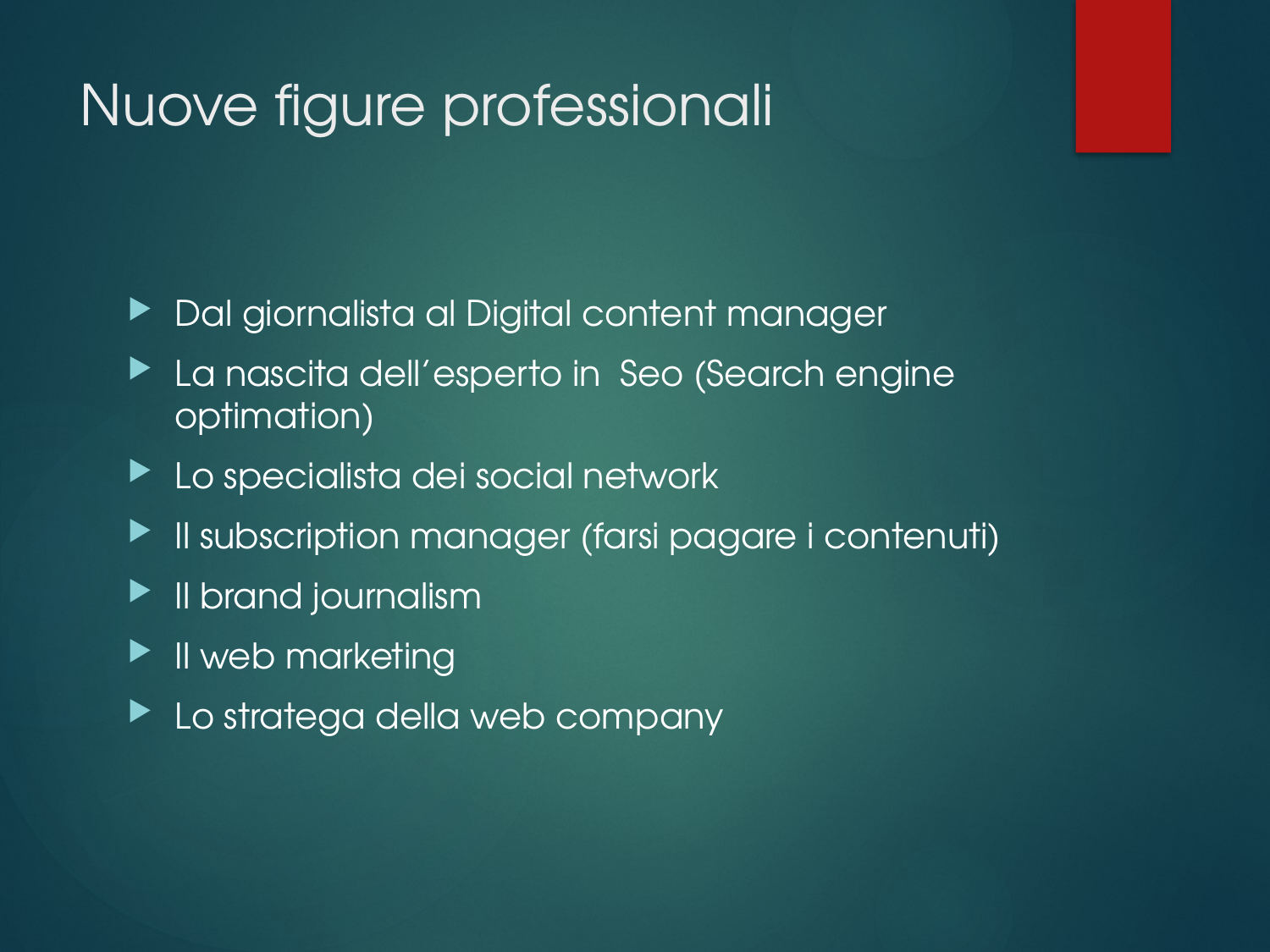

# Nuove figure professionali
Dal giornalista al Digital content manager
La nascita dell’esperto in  Seo (Search engine optimation)
Lo specialista dei social network
Il subscription manager (farsi pagare i contenuti)
Il brand journalism
Il web marketing
Lo stratega della web company